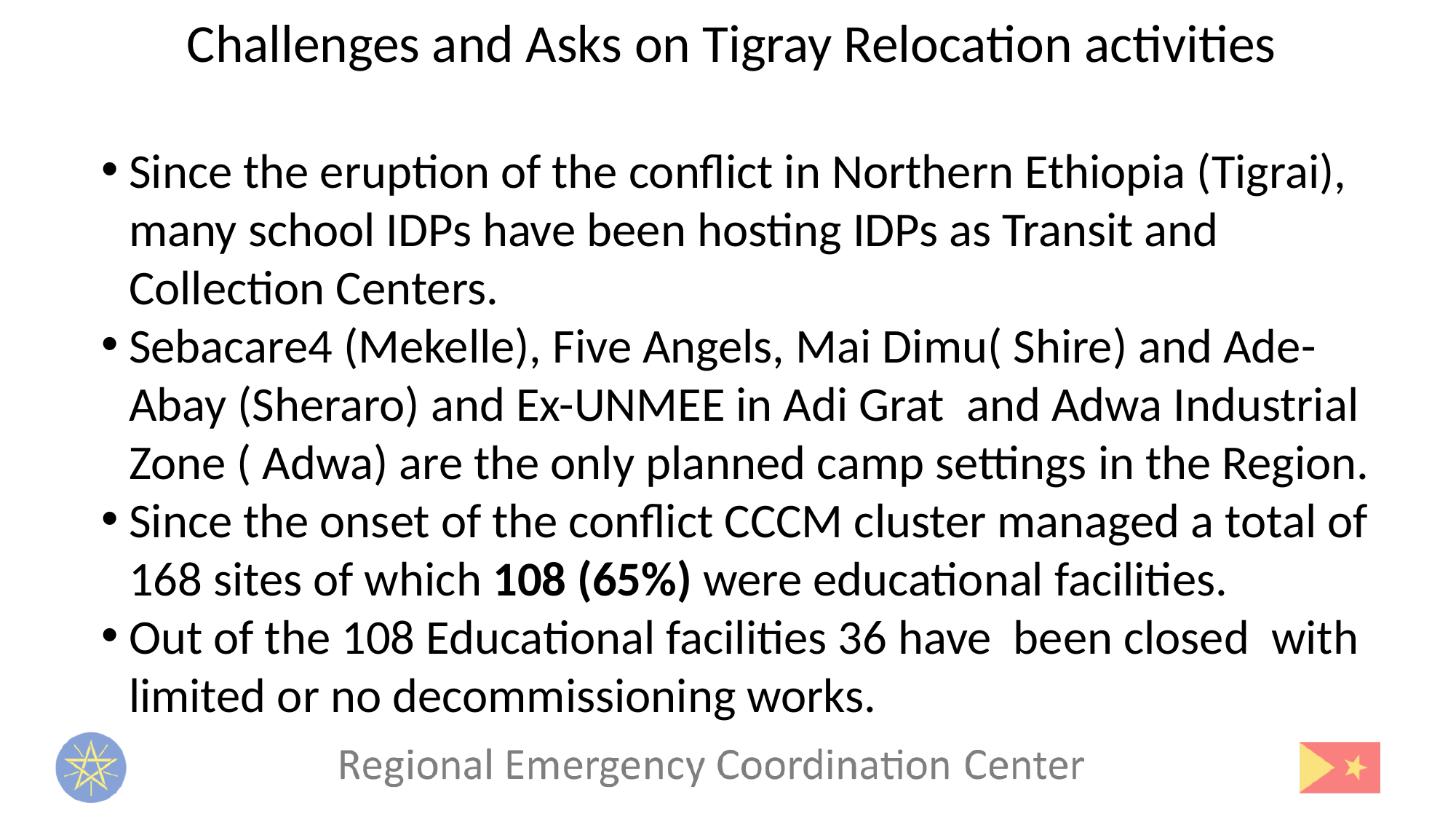

Challenges and Asks on Tigray Relocation activities
Since the eruption of the conflict in Northern Ethiopia (Tigrai), many school IDPs have been hosting IDPs as Transit and Collection Centers.
Sebacare4 (Mekelle), Five Angels, Mai Dimu( Shire) and Ade-Abay (Sheraro) and Ex-UNMEE in Adi Grat  and Adwa Industrial Zone ( Adwa) are the only planned camp settings in the Region.
Since the onset of the conflict CCCM cluster managed a total of 168 sites of which 108 (65%) were educational facilities.
Out of the 108 Educational facilities 36 have  been closed  with limited or no decommissioning works.